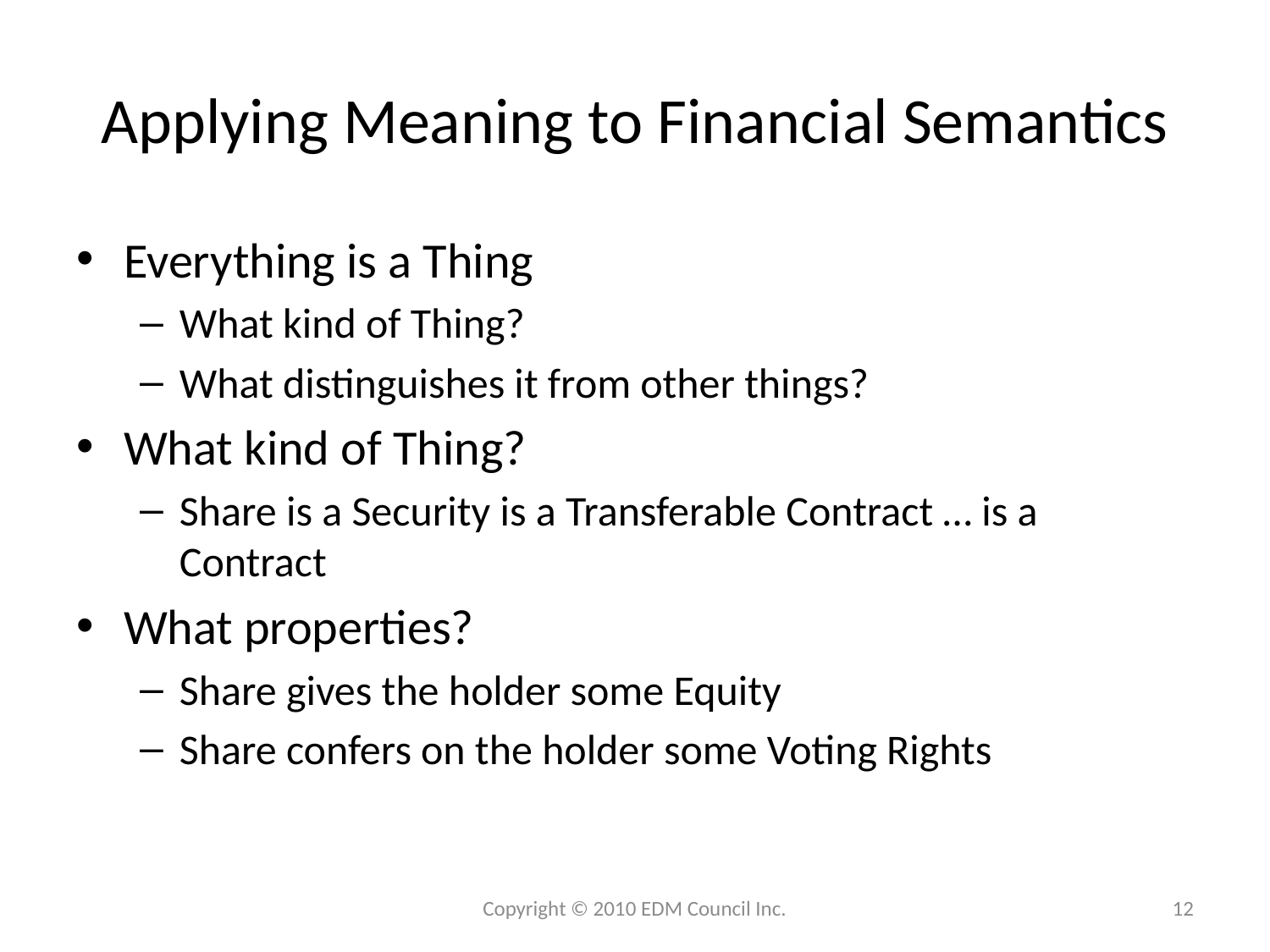

# Applying Meaning to Financial Semantics
Everything is a Thing
What kind of Thing?
What distinguishes it from other things?
What kind of Thing?
Share is a Security is a Transferable Contract … is a Contract
What properties?
Share gives the holder some Equity
Share confers on the holder some Voting Rights
12
Copyright © 2010 EDM Council Inc.